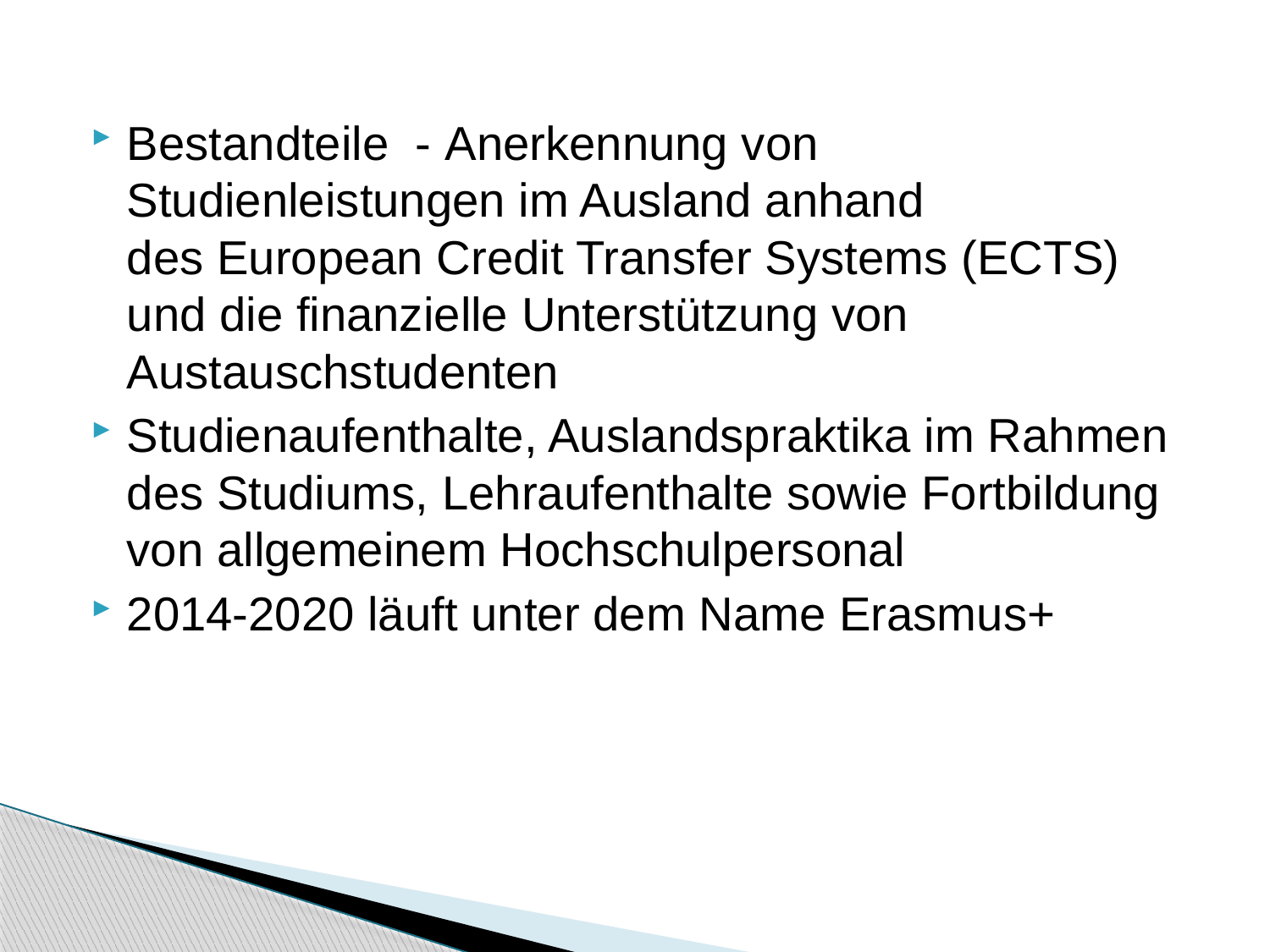

#
Bestandteile  - Anerkennung von Studienleistungen im Ausland anhand des European Credit Transfer Systems (ECTS) und die finanzielle Unterstützung von Austauschstudenten
Studienaufenthalte, Auslandspraktika im Rahmen des Studiums, Lehraufenthalte sowie Fortbildung von allgemeinem Hochschulpersonal
2014-2020 läuft unter dem Name Erasmus+